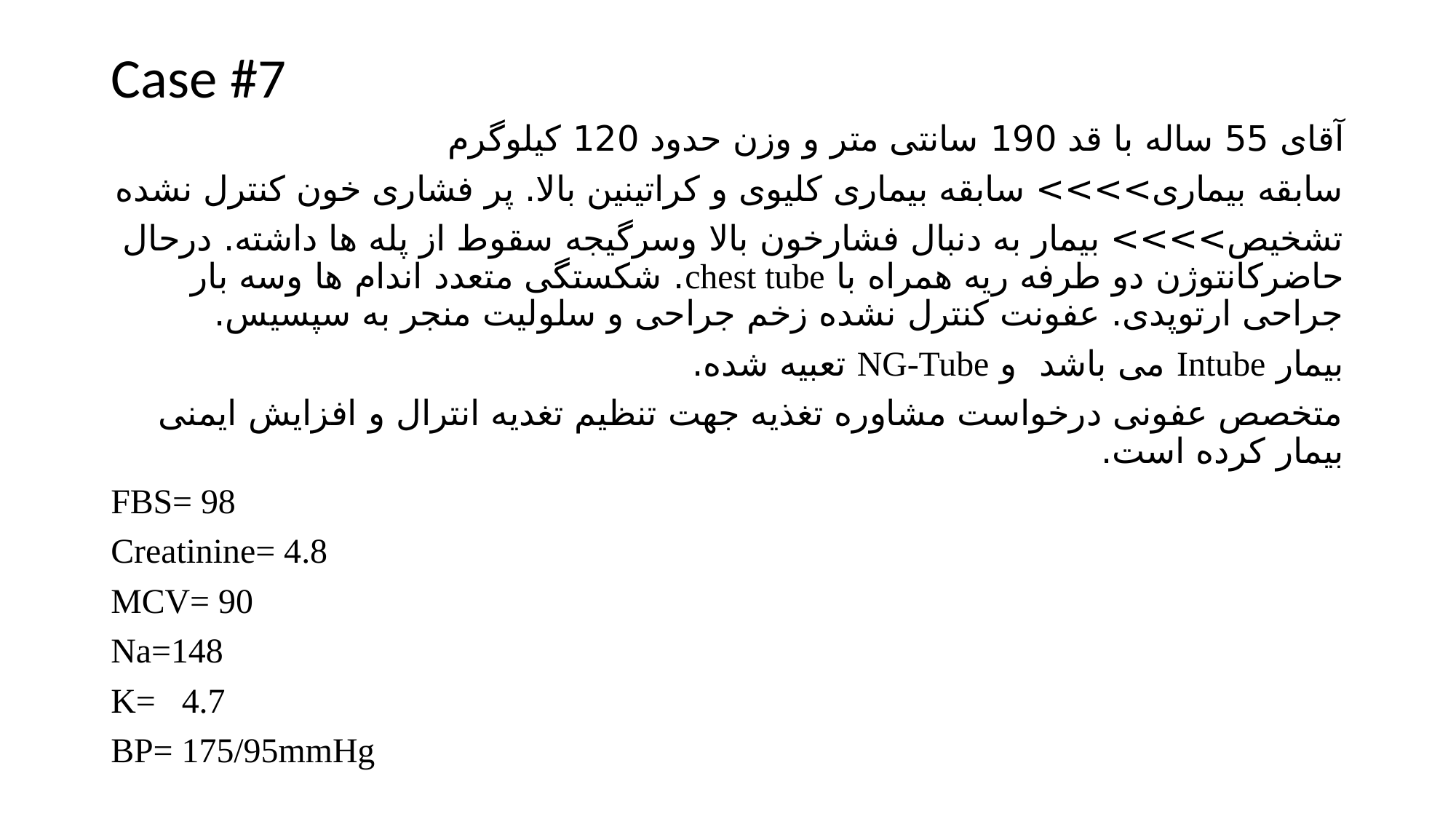

# Case #7
آقای 55 ساله با قد 190 سانتی متر و وزن حدود 120 کیلوگرم
سابقه بیماری>>>> سابقه بیماری کلیوی و کراتینین بالا. پر فشاری خون کنترل نشده
تشخیص>>>> بیمار به دنبال فشارخون بالا وسرگیجه سقوط از پله ها داشته. درحال حاضرکانتوژن دو طرفه ریه همراه با chest tube. شکستگی متعدد اندام ها وسه بار جراحی ارتوپدی. عفونت کنترل نشده زخم جراحی و سلولیت منجر به سپسیس.
بیمار Intube می باشد  و NG-Tube تعبیه شده.
متخصص عفونی درخواست مشاوره تغذیه جهت تنظیم تغدیه انترال و افزایش ایمنی بیمار کرده است.
FBS= 98
Creatinine= 4.8
MCV= 90
Na=148
K=   4.7
BP= 175/95mmHg